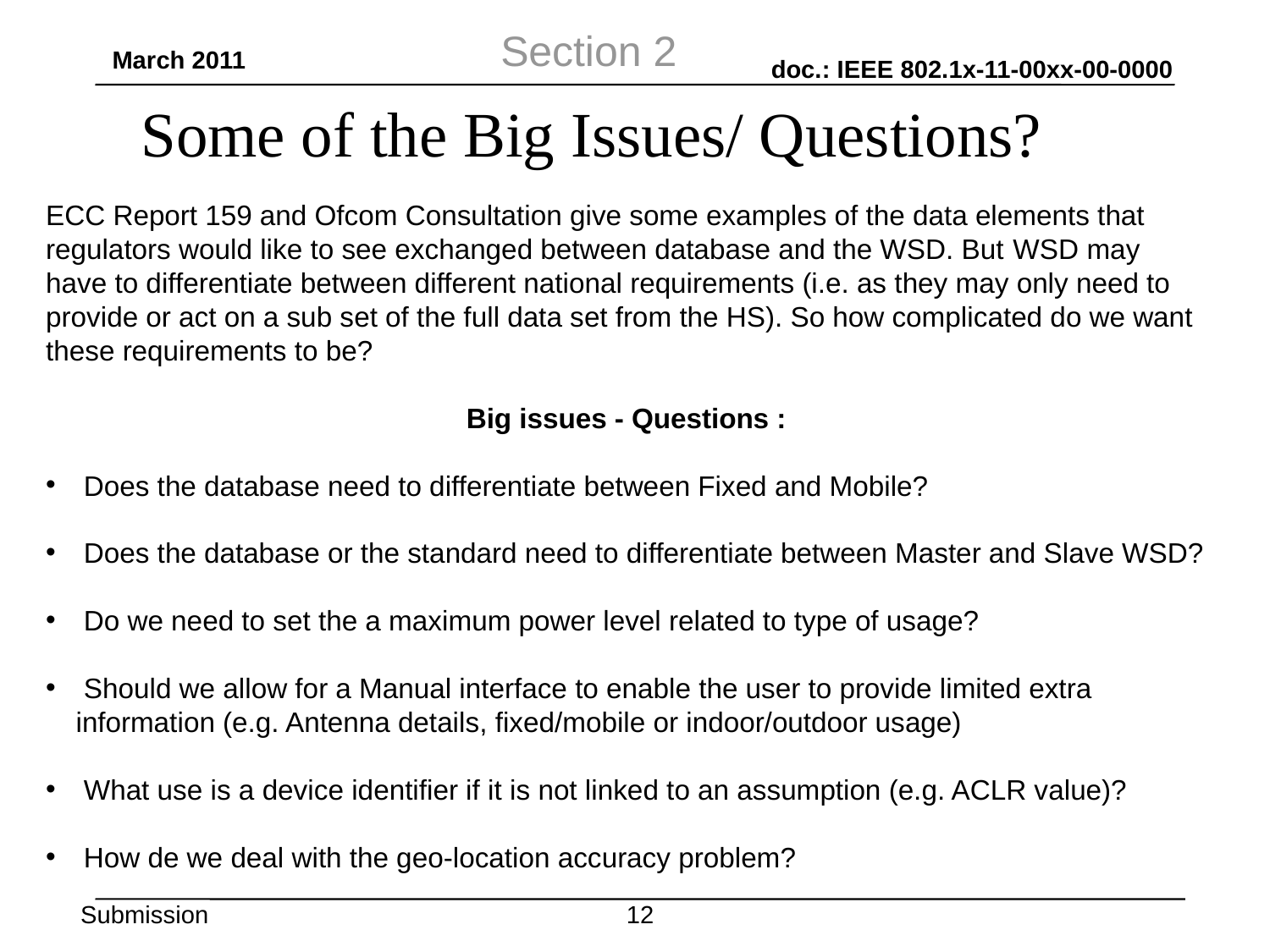

Section 2
12
# Some of the Big Issues/ Questions?
ECC Report 159 and Ofcom Consultation give some examples of the data elements that regulators would like to see exchanged between database and the WSD. But WSD may have to differentiate between different national requirements (i.e. as they may only need to provide or act on a sub set of the full data set from the HS). So how complicated do we want these requirements to be?

Big issues - Questions :

 Does the database need to differentiate between Fixed and Mobile?

 Does the database or the standard need to differentiate between Master and Slave WSD?

 Do we need to set the a maximum power level related to type of usage?

 Should we allow for a Manual interface to enable the user to provide limited extra information (e.g. Antenna details, fixed/mobile or indoor/outdoor usage)

 What use is a device identifier if it is not linked to an assumption (e.g. ACLR value)?

 How de we deal with the geo-location accuracy problem?